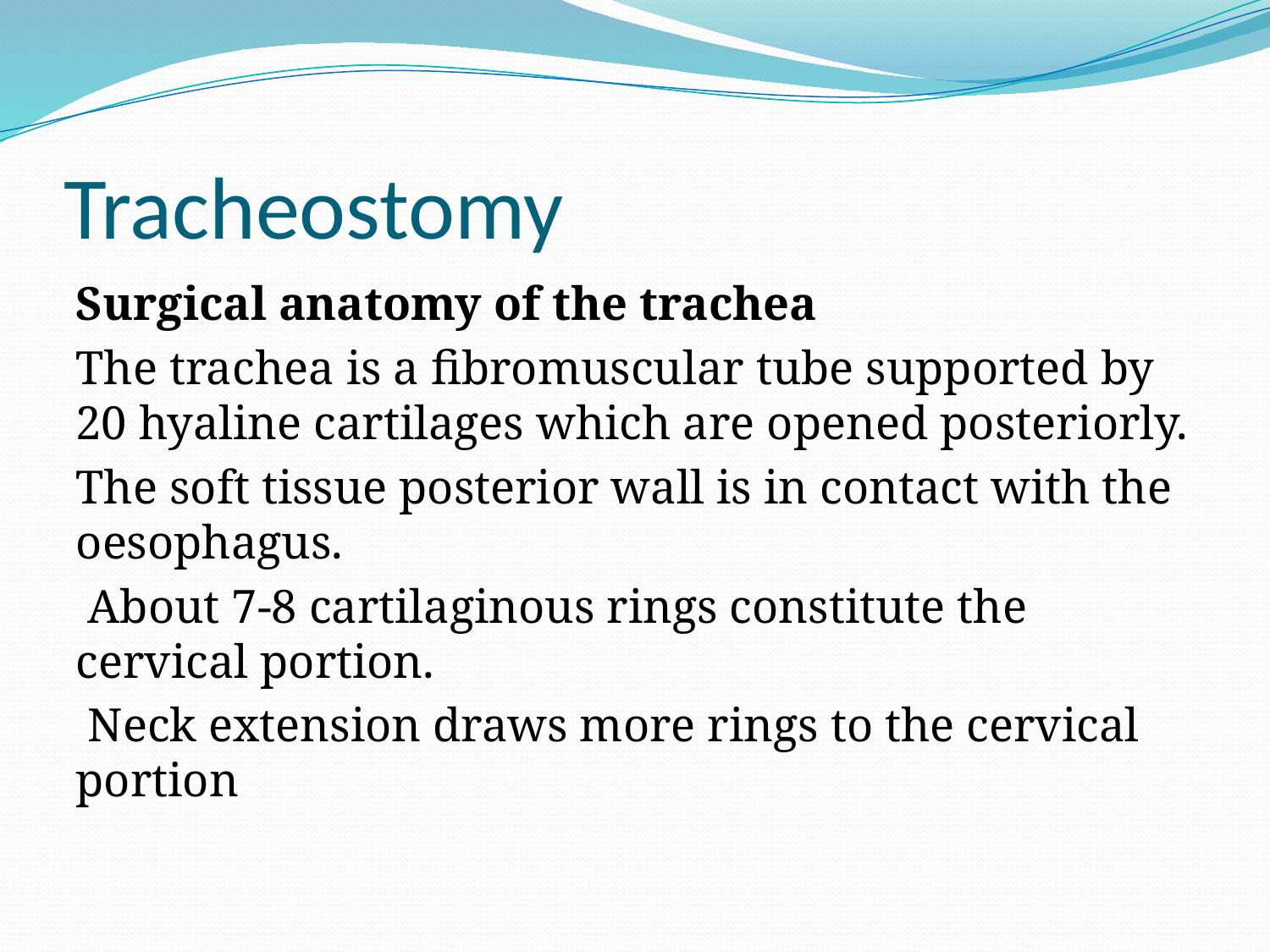

# Tracheostomy
Surgical anatomy of the trachea
The trachea is a fibromuscular tube supported by 20 hyaline cartilages which are opened posteriorly.
The soft tissue posterior wall is in contact with the oesophagus.
 About 7-8 cartilaginous rings constitute the cervical portion.
 Neck extension draws more rings to the cervical portion